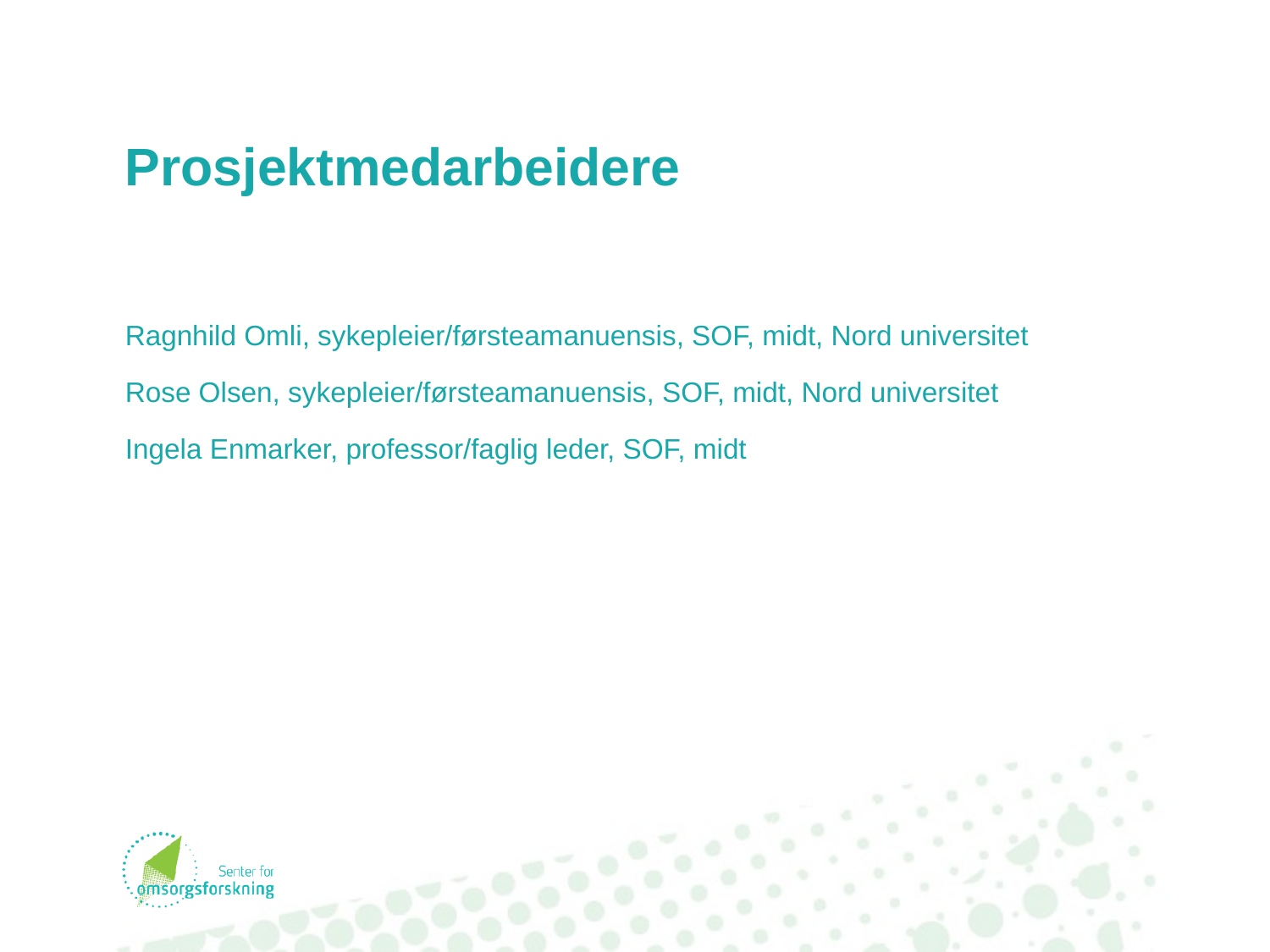

# Prosjektmedarbeidere

Ragnhild Omli, sykepleier/førsteamanuensis, SOF, midt, Nord universitet
Rose Olsen, sykepleier/førsteamanuensis, SOF, midt, Nord universitet
Ingela Enmarker, professor/faglig leder, SOF, midt